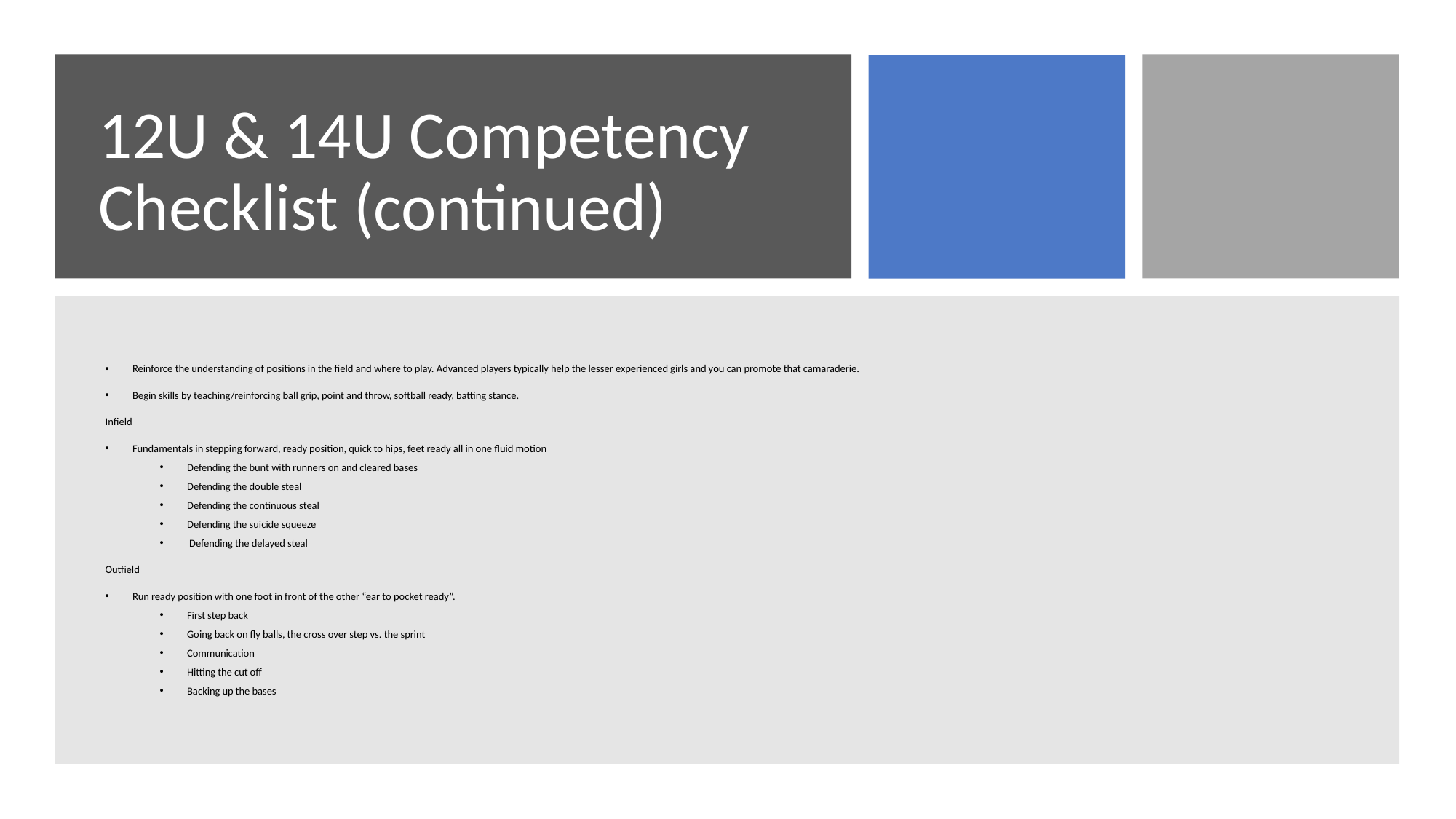

# 12U & 14U Competency Checklist (continued)

Reinforce the understanding of positions in the field and where to play. Advanced players typically help the lesser experienced girls and you can promote that camaraderie.
Begin skills by teaching/reinforcing ball grip, point and throw, softball ready, batting stance.
Infield
Fundamentals in stepping forward, ready position, quick to hips, feet ready all in one fluid motion
Defending the bunt with runners on and cleared bases
Defending the double steal
Defending the continuous steal
Defending the suicide squeeze
 Defending the delayed steal
Outfield
Run ready position with one foot in front of the other “ear to pocket ready”.
First step back
Going back on fly balls, the cross over step vs. the sprint
Communication
Hitting the cut off
Backing up the bases